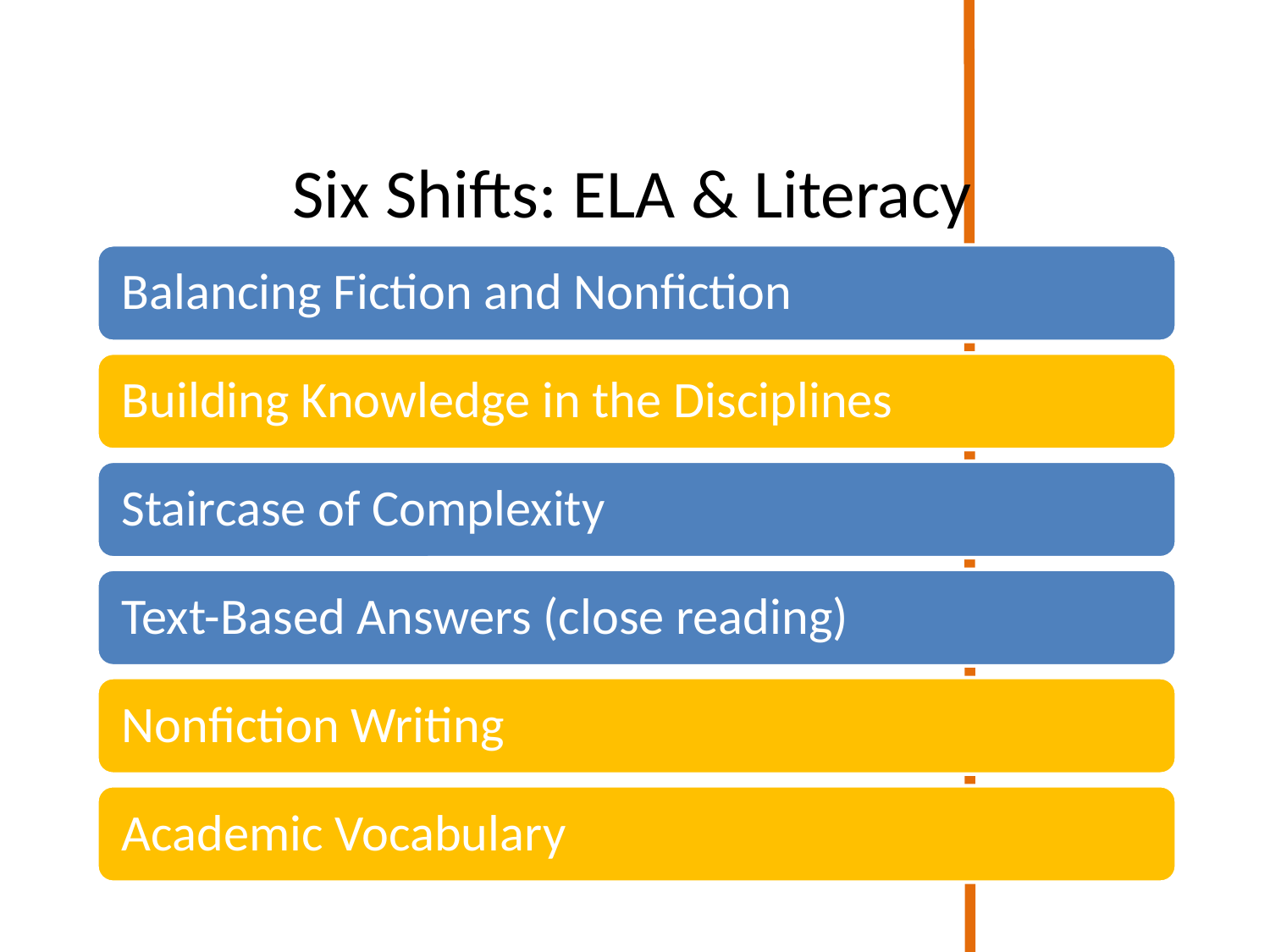

Six Shifts: ELA & Literacy
Balancing Fiction and Nonfiction
Building Knowledge in the Disciplines
Staircase of Complexity
Text-Based Answers (close reading)
Nonfiction Writing
Academic Vocabulary